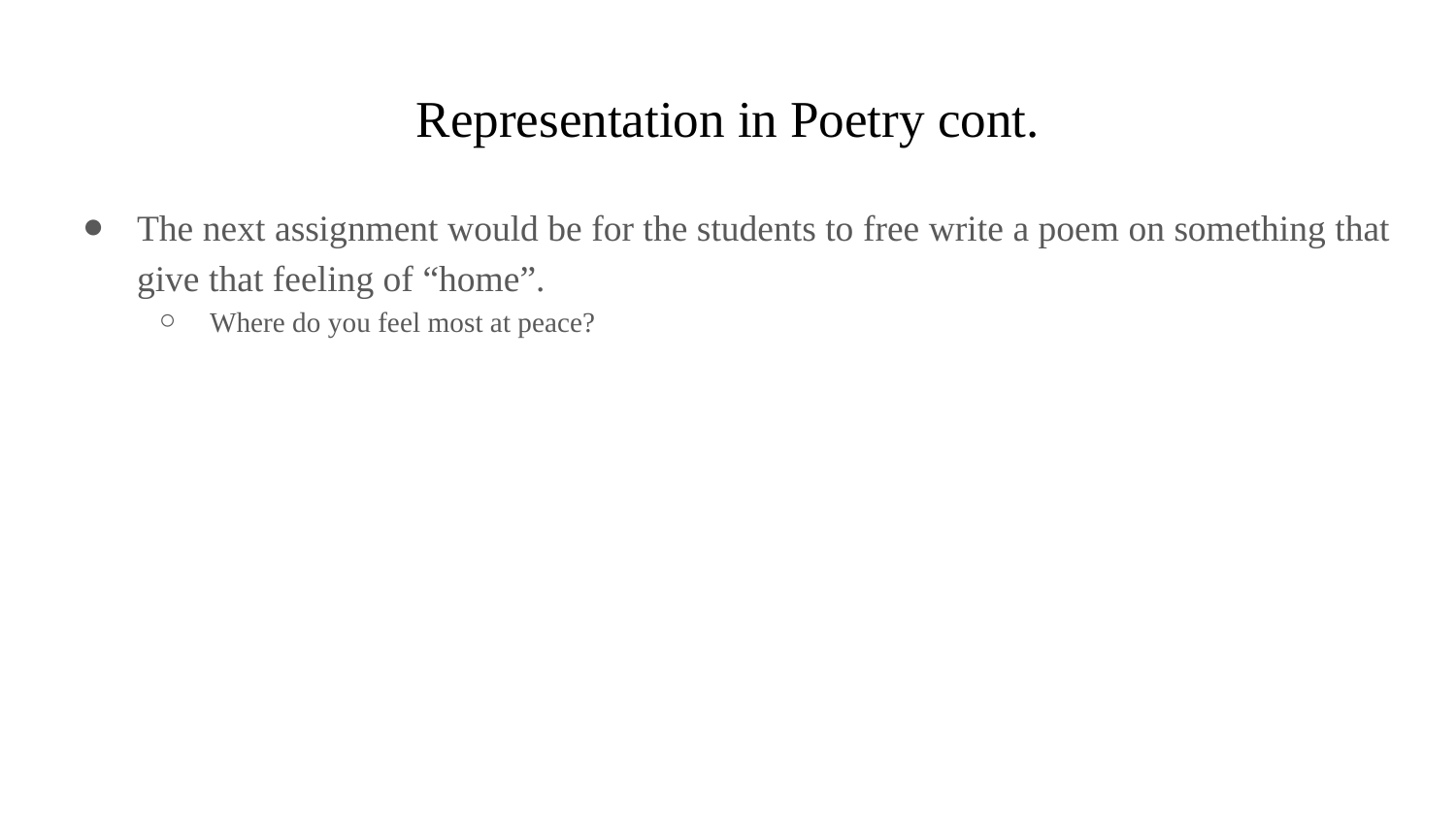

# Representation in Poetry cont.

The next assignment would be for the students to free write a poem on something that give that feeling of “home”.
Where do you feel most at peace?